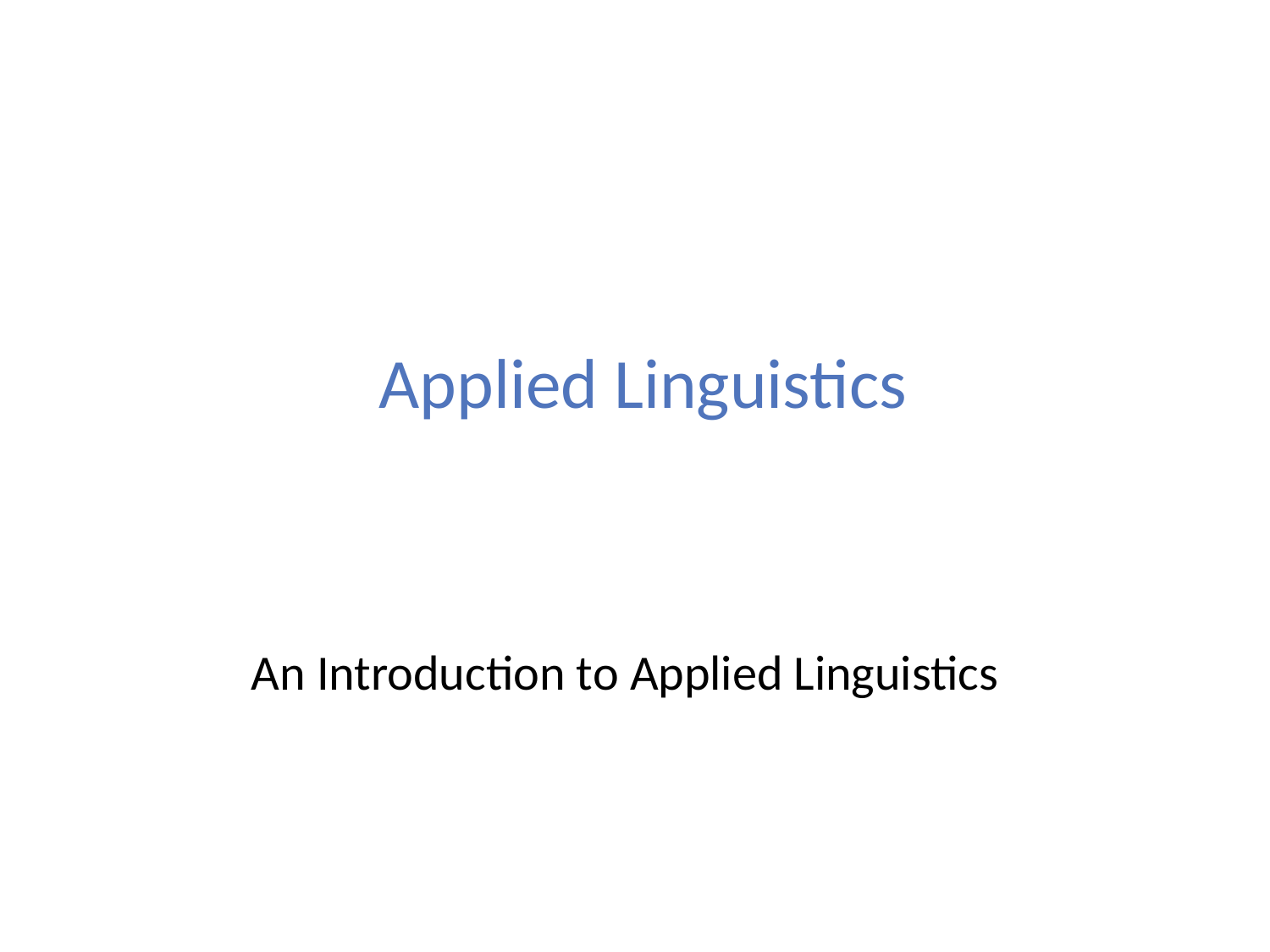

# Applied Linguistics
An Introduction to Applied Linguistics